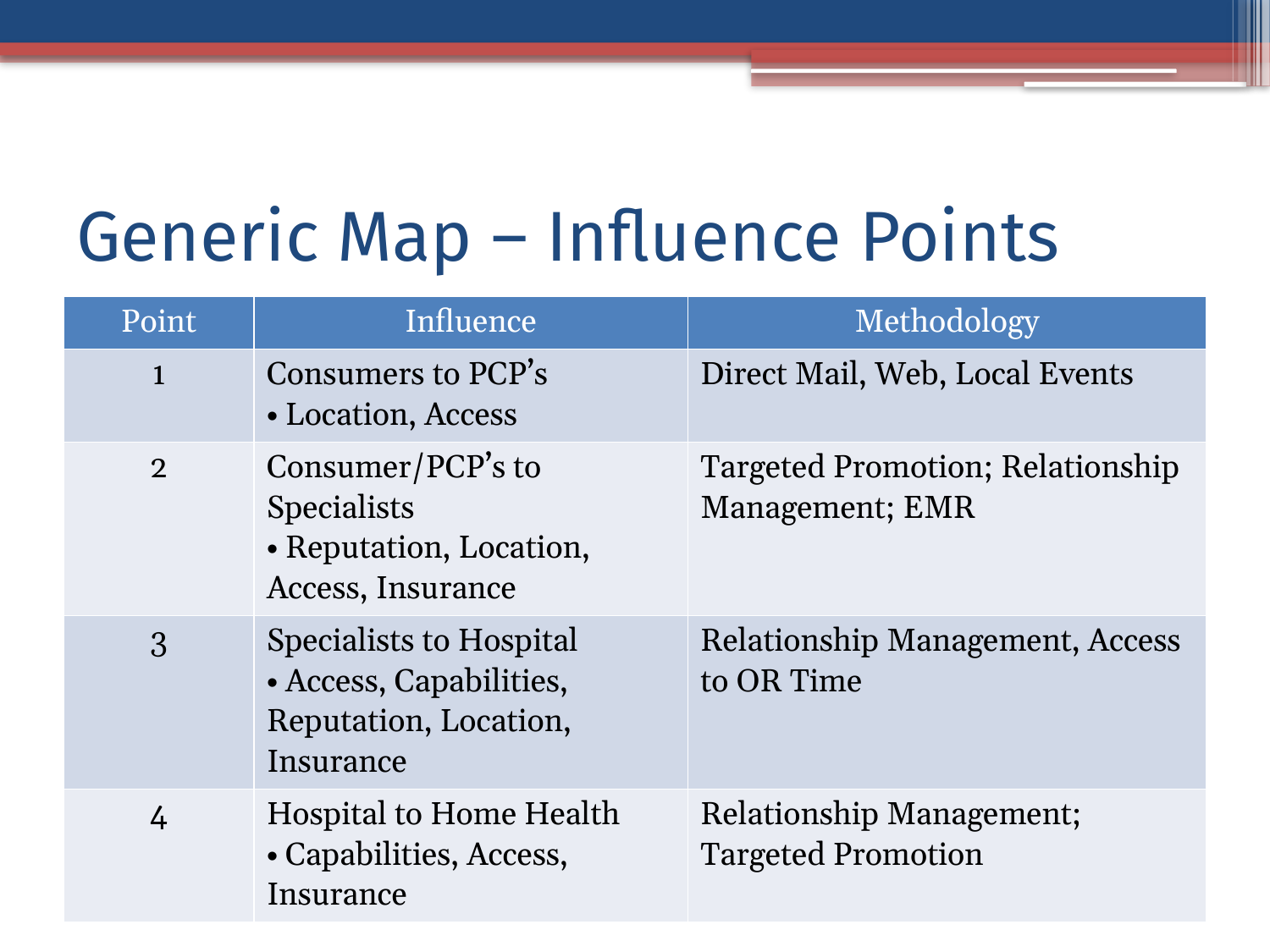

# Generic Map – Influence Points
| Point | Influence | Methodology |
| --- | --- | --- |
| 1 | Consumers to PCP’s Location, Access | Direct Mail, Web, Local Events |
| 2 | Consumer/PCP’s to Specialists Reputation, Location, Access, Insurance | Targeted Promotion; Relationship Management; EMR |
| 3 | Specialists to Hospital Access, Capabilities, Reputation, Location, Insurance | Relationship Management, Access to OR Time |
| 4 | Hospital to Home Health Capabilities, Access, Insurance | Relationship Management; Targeted Promotion |